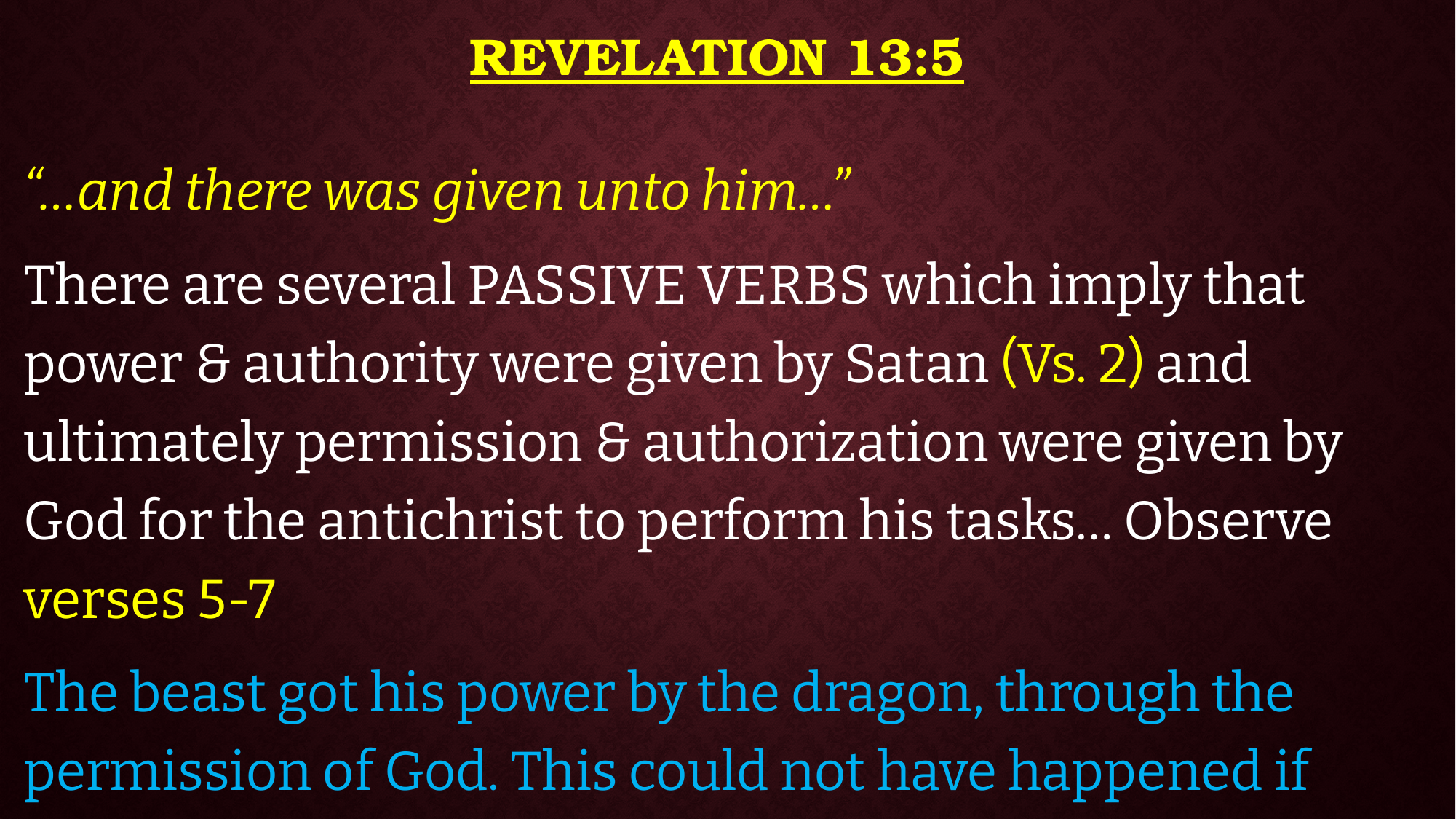

# Revelation 13:5
“…and there was given unto him…”
There are several passive verbs which imply that power & authority were given by Satan (Vs. 2) and ultimately permission & authorization were given by God for the antichrist to perform his tasks… Observe verses 5-7
The beast got his power by the dragon, through the permission of God. This could not have happened if God did not allow it; God is in total control. (Rev. 17:13,17)